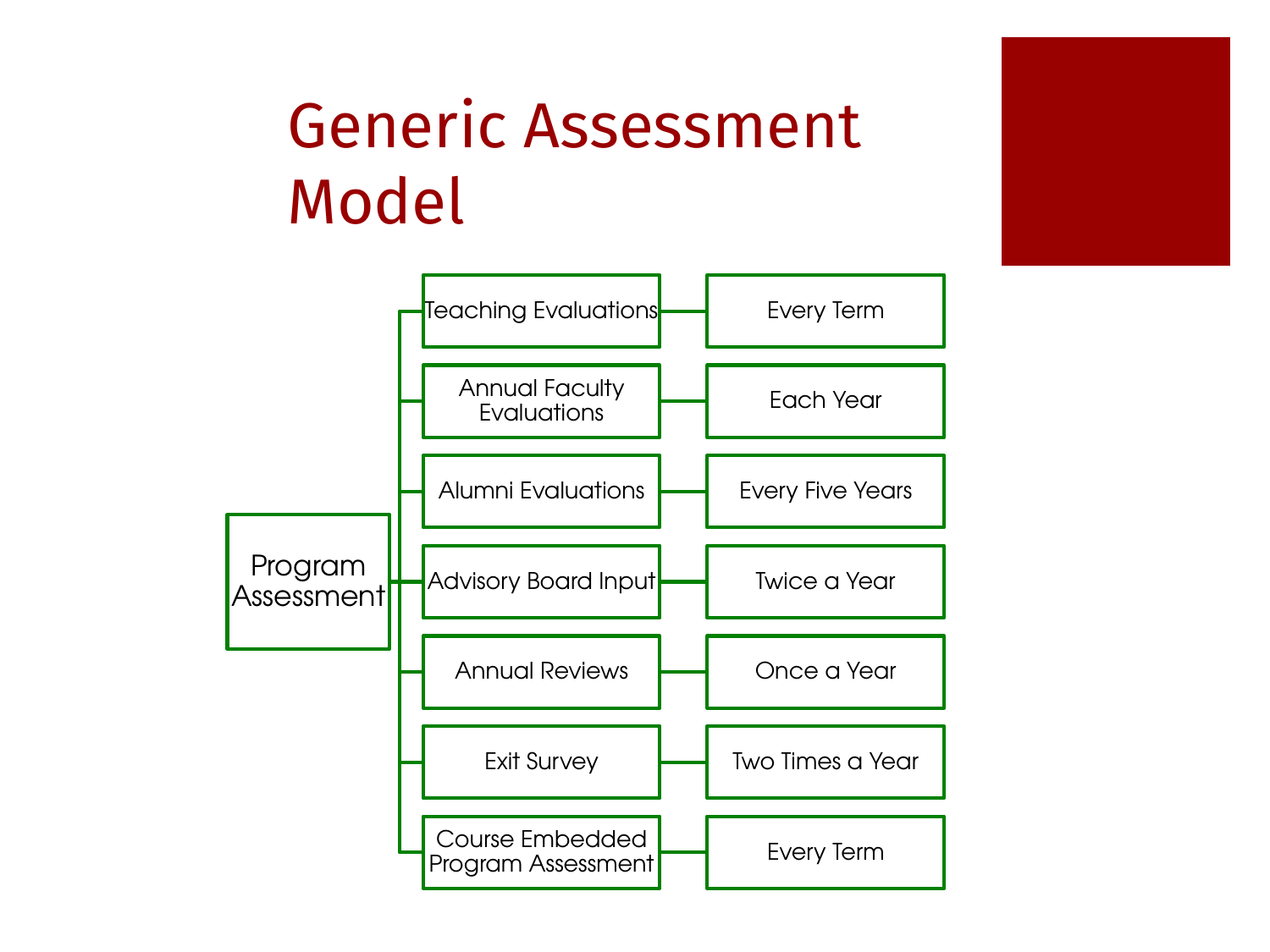

# Generic Assessment Model

Program Assessment
Teaching Evaluations
Every Term
Annual Faculty Evaluations
Each Year
Alumni Evaluations
Every Five Years
Advisory Board Input
Twice a Year
Annual Reviews
Once a Year
Exit Survey
Two Times a Year
Course Embedded Program Assessment
Every Term